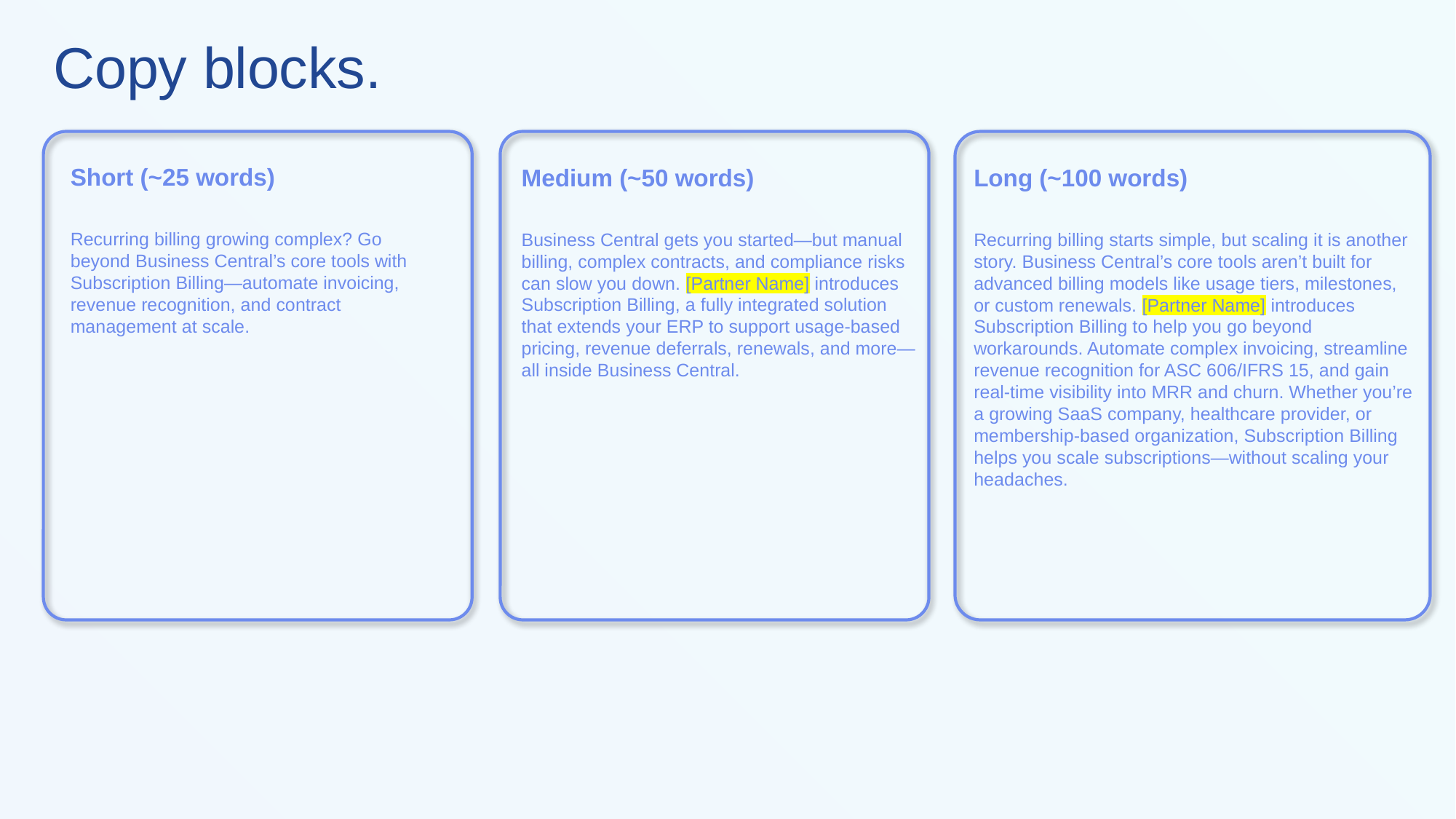

Copy blocks.

Short (~25 words)
Recurring billing growing complex? Go beyond Business Central’s core tools with Subscription Billing—automate invoicing, revenue recognition, and contract management at scale.
Medium (~50 words)
Business Central gets you started—but manual billing, complex contracts, and compliance risks can slow you down. [Partner Name] introduces Subscription Billing, a fully integrated solution that extends your ERP to support usage-based pricing, revenue deferrals, renewals, and more—all inside Business Central.

Long (~100 words)
Recurring billing starts simple, but scaling it is another story. Business Central’s core tools aren’t built for advanced billing models like usage tiers, milestones, or custom renewals. [Partner Name] introduces Subscription Billing to help you go beyond workarounds. Automate complex invoicing, streamline revenue recognition for ASC 606/IFRS 15, and gain real-time visibility into MRR and churn. Whether you’re a growing SaaS company, healthcare provider, or membership-based organization, Subscription Billing helps you scale subscriptions—without scaling your headaches.